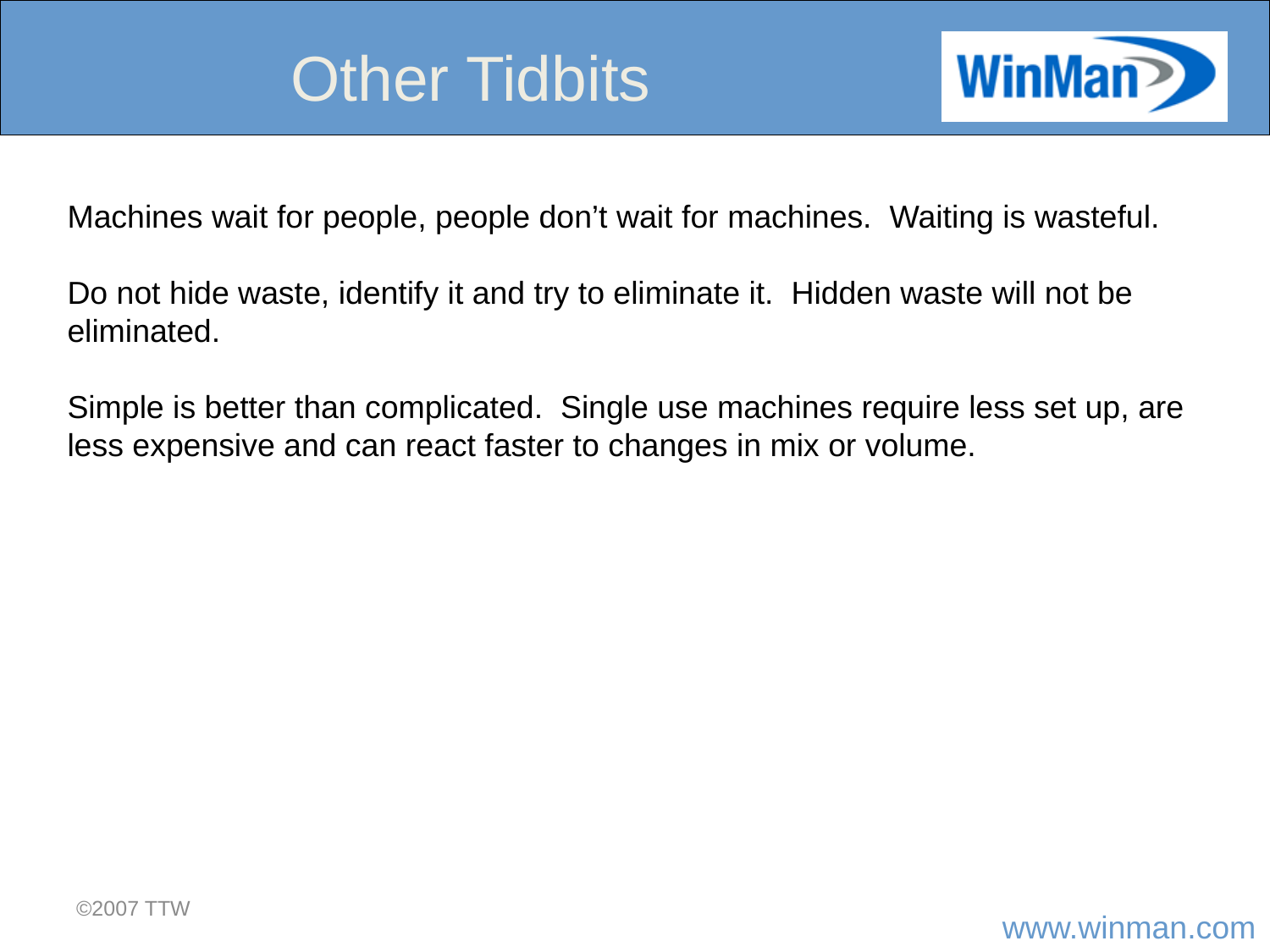

Other Tidbits
Machines wait for people, people don’t wait for machines.  Waiting is wasteful.

Do not hide waste, identify it and try to eliminate it.  Hidden waste will not be eliminated.

Simple is better than complicated.  Single use machines require less set up, are less expensive and can react faster to changes in mix or volume.
©2007 TTW